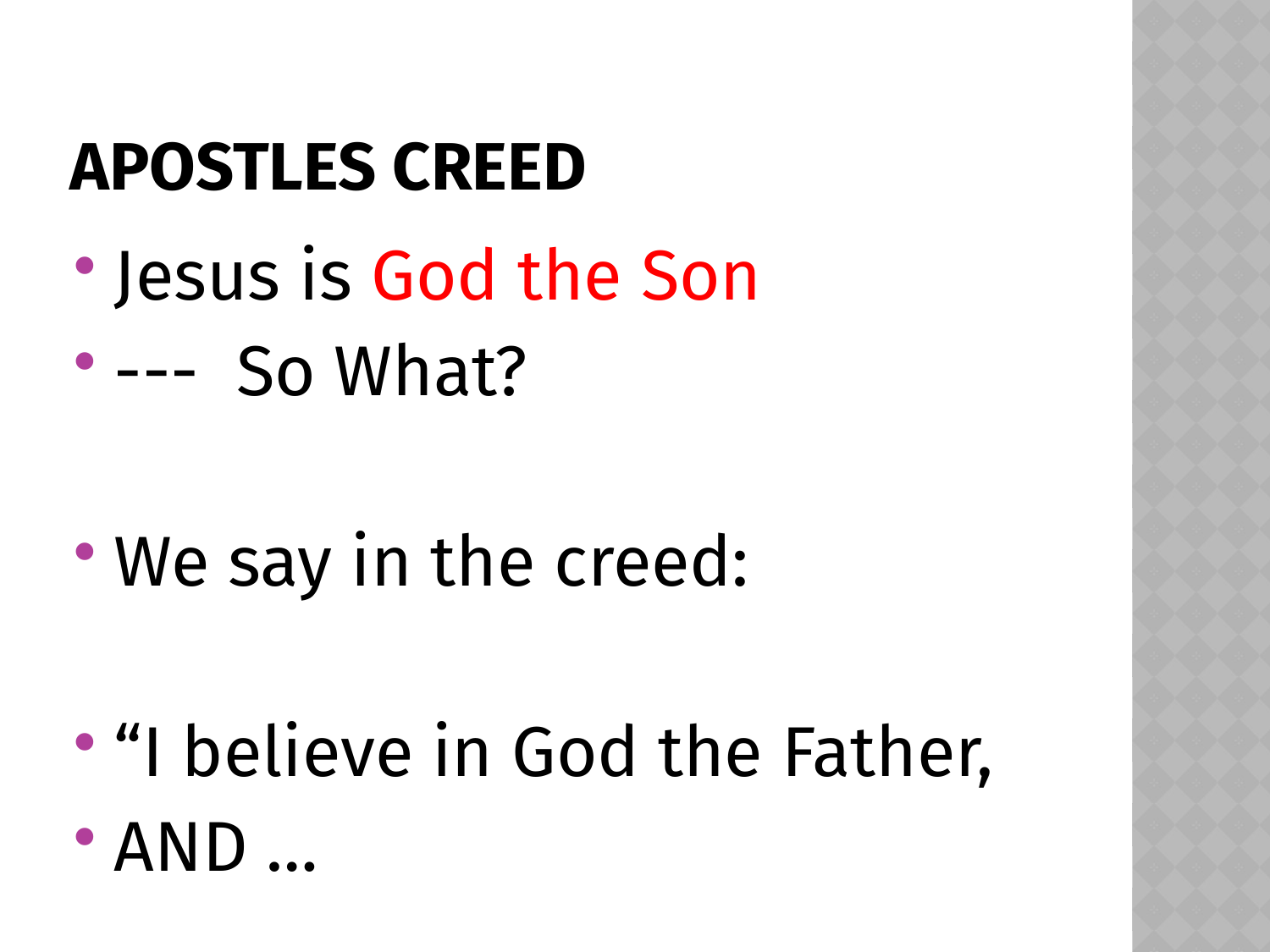

# Apostles Creed
Jesus is God the Son
---  So What?

We say in the creed:

“I believe in God the Father,
AND …